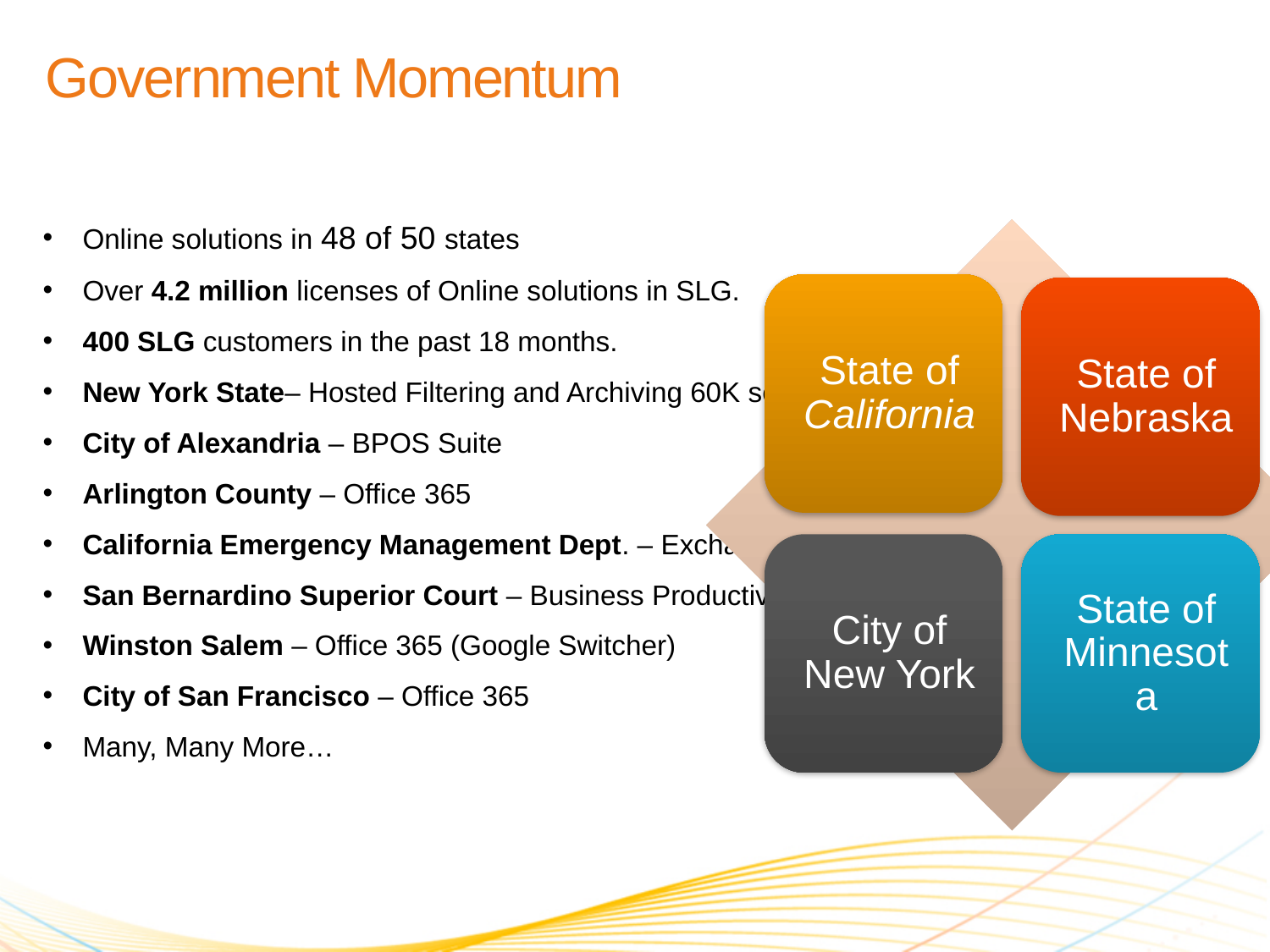

# Government Momentum
Online solutions in 48 of 50 states
Over 4.2 million licenses of Online solutions in SLG.
400 SLG customers in the past 18 months.
New York State– Hosted Filtering and Archiving 60K seats
City of Alexandria – BPOS Suite
Arlington County – Office 365
California Emergency Management Dept. – Exchange Online
San Bernardino Superior Court – Business Productivity Online
Winston Salem – Office 365 (Google Switcher)
City of San Francisco – Office 365
Many, Many More…
State of California
State of Nebraska
City of New York
State of Minnesota